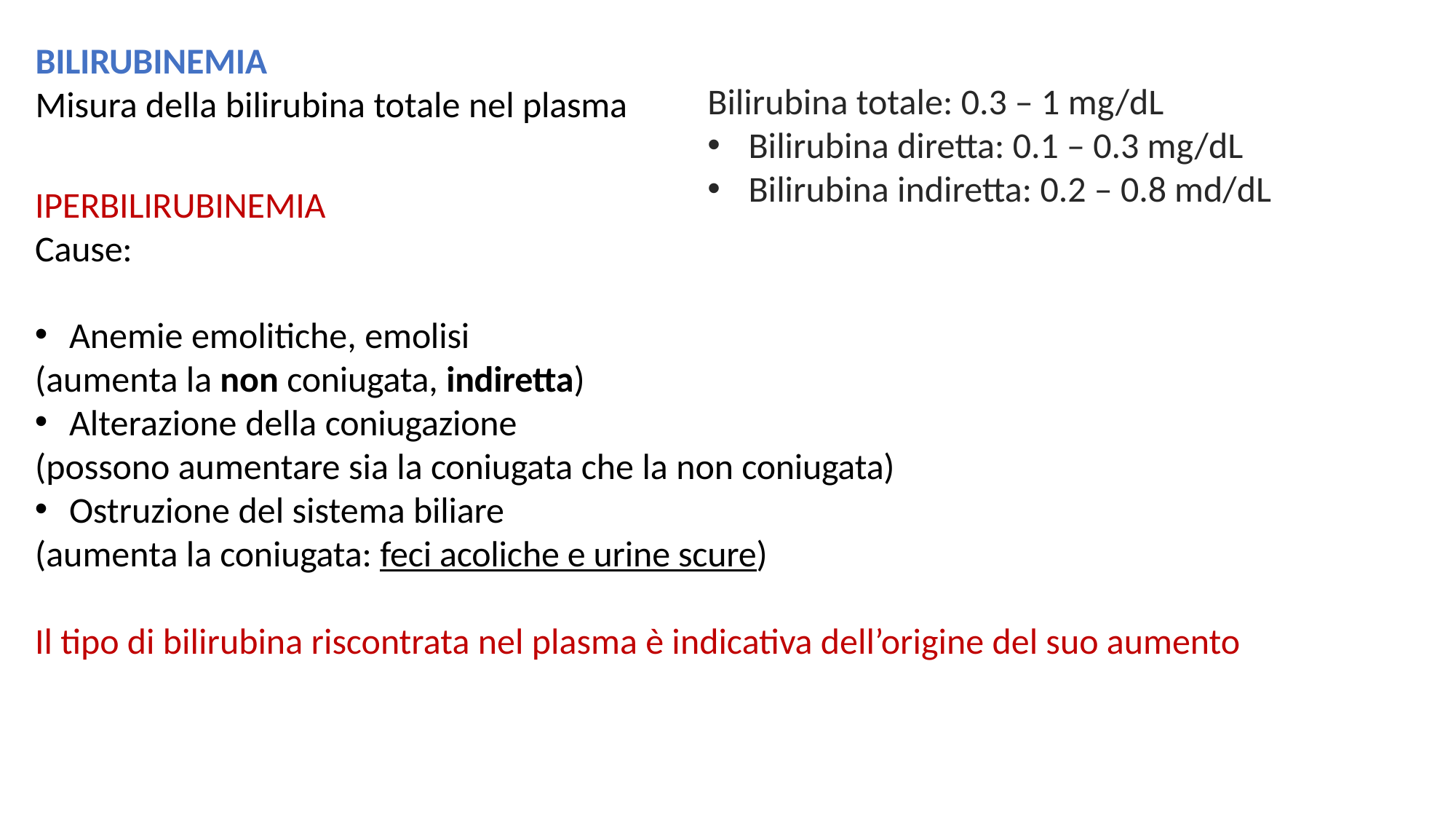

BILIRUBINEMIA
Misura della bilirubina totale nel plasma

IPERBILIRUBINEMIA
Cause:

Anemie emolitiche, emolisi
(aumenta la non coniugata, indiretta)
Alterazione della coniugazione
(possono aumentare sia la coniugata che la non coniugata)
Ostruzione del sistema biliare
(aumenta la coniugata: feci acoliche e urine scure)

Il tipo di bilirubina riscontrata nel plasma è indicativa dell’origine del suo aumento

Bilirubina totale: 0.3 – 1 mg/dL
Bilirubina diretta: 0.1 – 0.3 mg/dL
Bilirubina indiretta: 0.2 – 0.8 md/dL